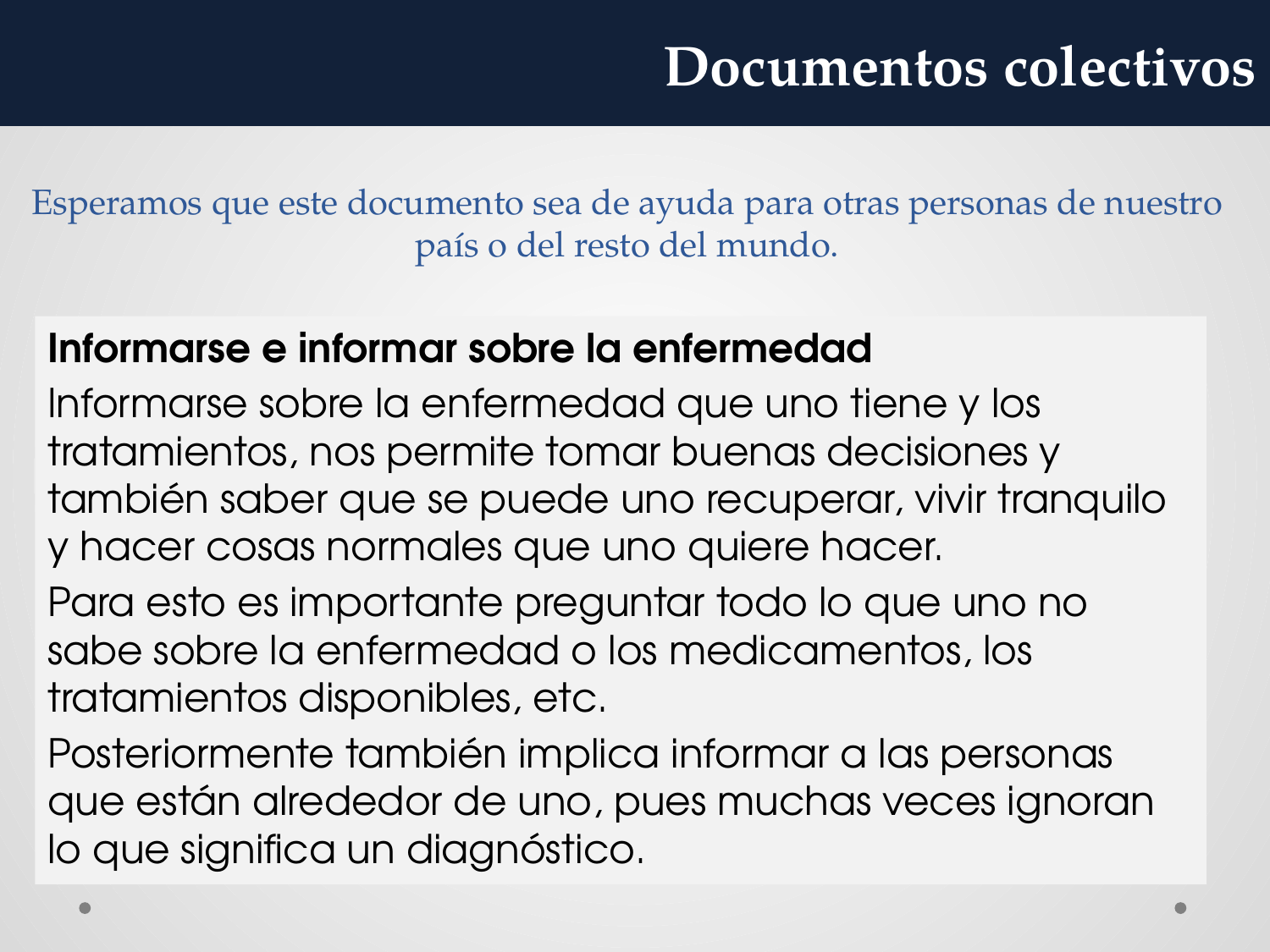

Documentos colectivos
# Esperamos que este documento sea de ayuda para otras personas de nuestro país o del resto del mundo.
Informarse e informar sobre la enfermedad
Informarse sobre la enfermedad que uno tiene y los tratamientos, nos permite tomar buenas decisiones y también saber que se puede uno recuperar, vivir tranquilo y hacer cosas normales que uno quiere hacer.
Para esto es importante preguntar todo lo que uno no sabe sobre la enfermedad o los medicamentos, los tratamientos disponibles, etc.
Posteriormente también implica informar a las personas que están alrededor de uno, pues muchas veces ignoran lo que significa un diagnóstico.